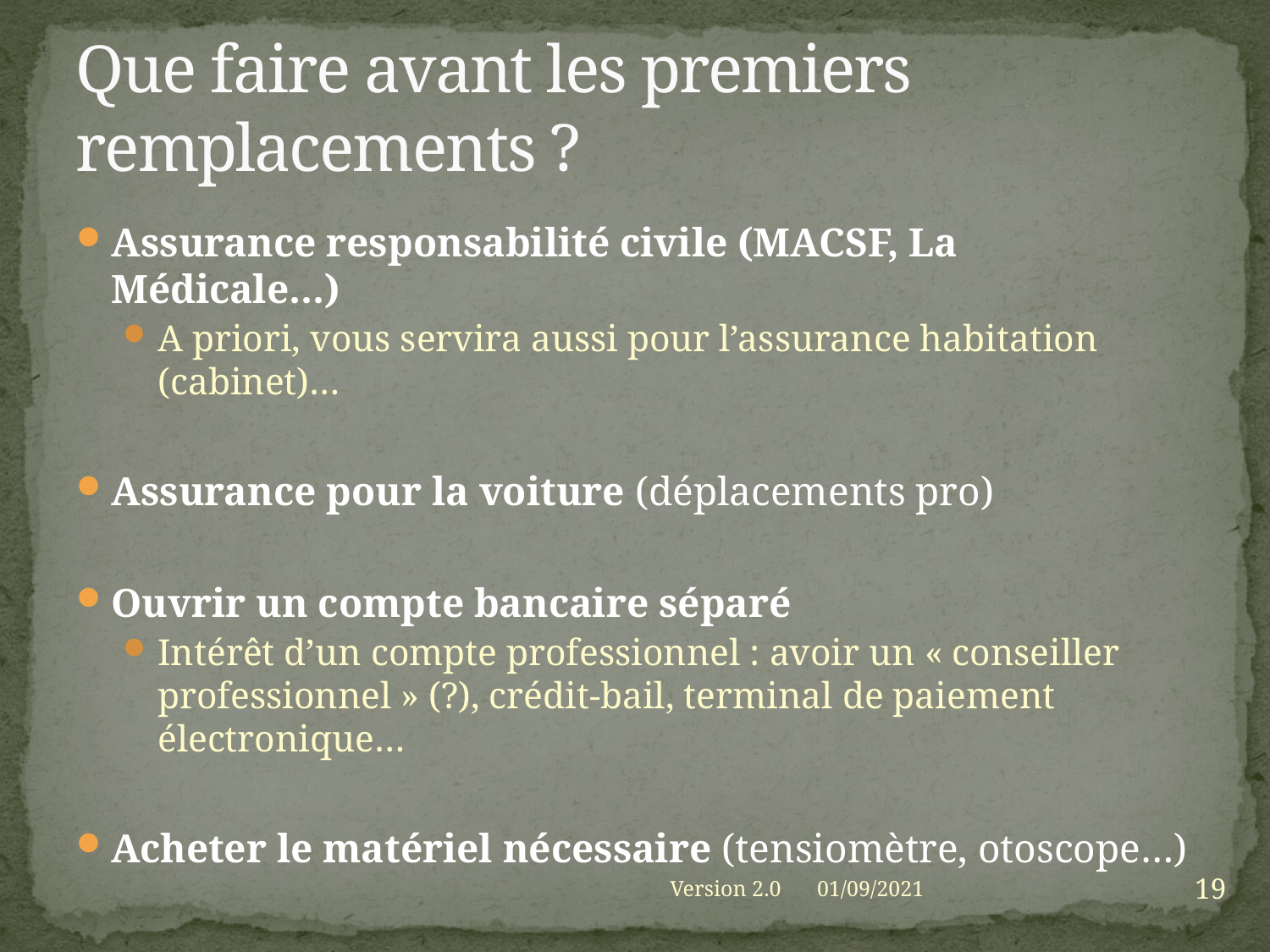

# Que faire avant les premiers remplacements ?
Assurance responsabilité civile (MACSF, La Médicale…)
A priori, vous servira aussi pour l’assurance habitation (cabinet)…

Assurance pour la voiture (déplacements pro)

Ouvrir un compte bancaire séparé
Intérêt d’un compte professionnel : avoir un « conseiller professionnel » (?), crédit-bail, terminal de paiement électronique…

Acheter le matériel nécessaire (tensiomètre, otoscope…)
19
Version 2.0
01/09/2021